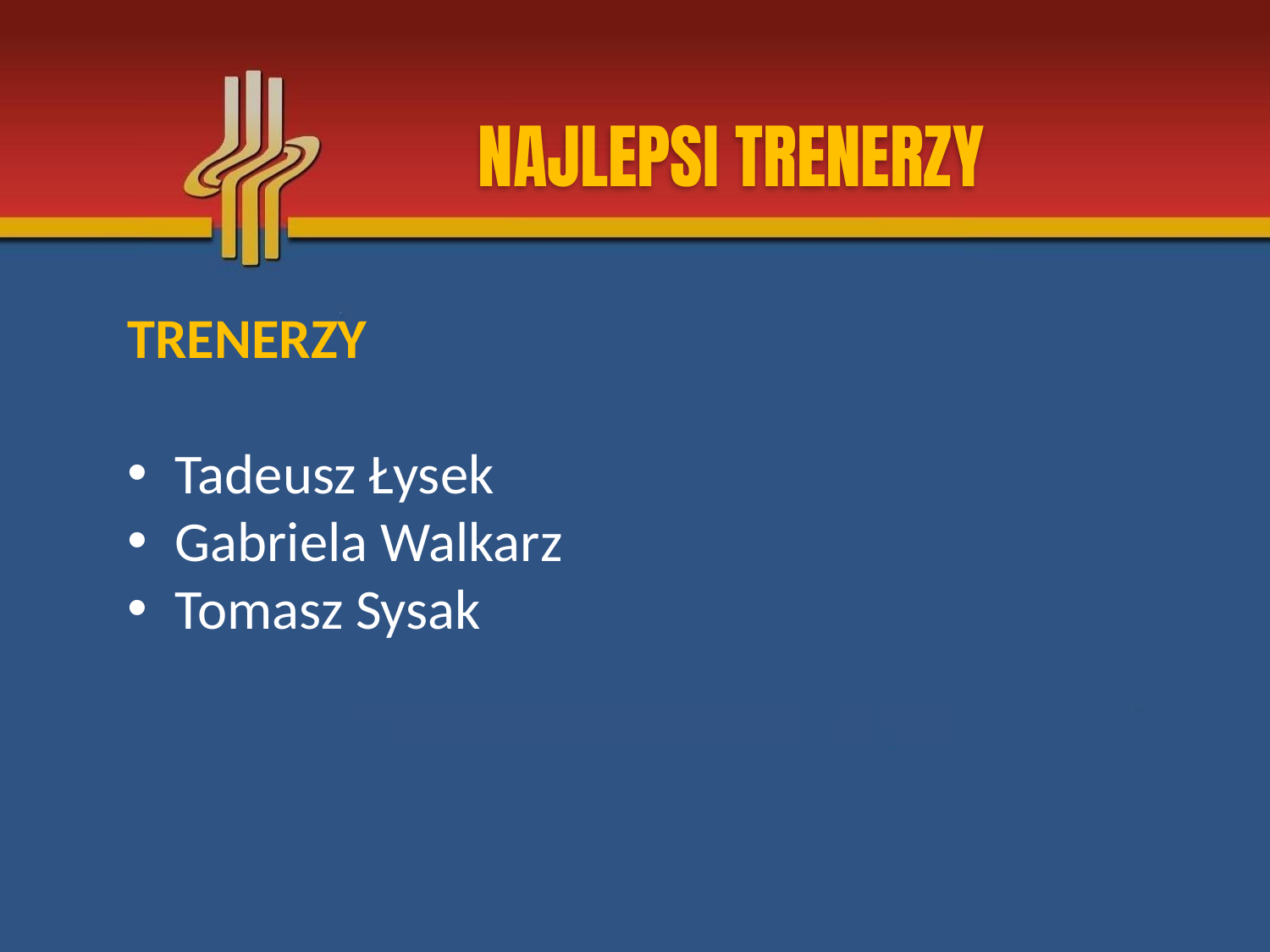

NAJLEPSI TRENERZY
TRENERZY
Tadeusz Łysek
Gabriela Walkarz
Tomasz Sysak